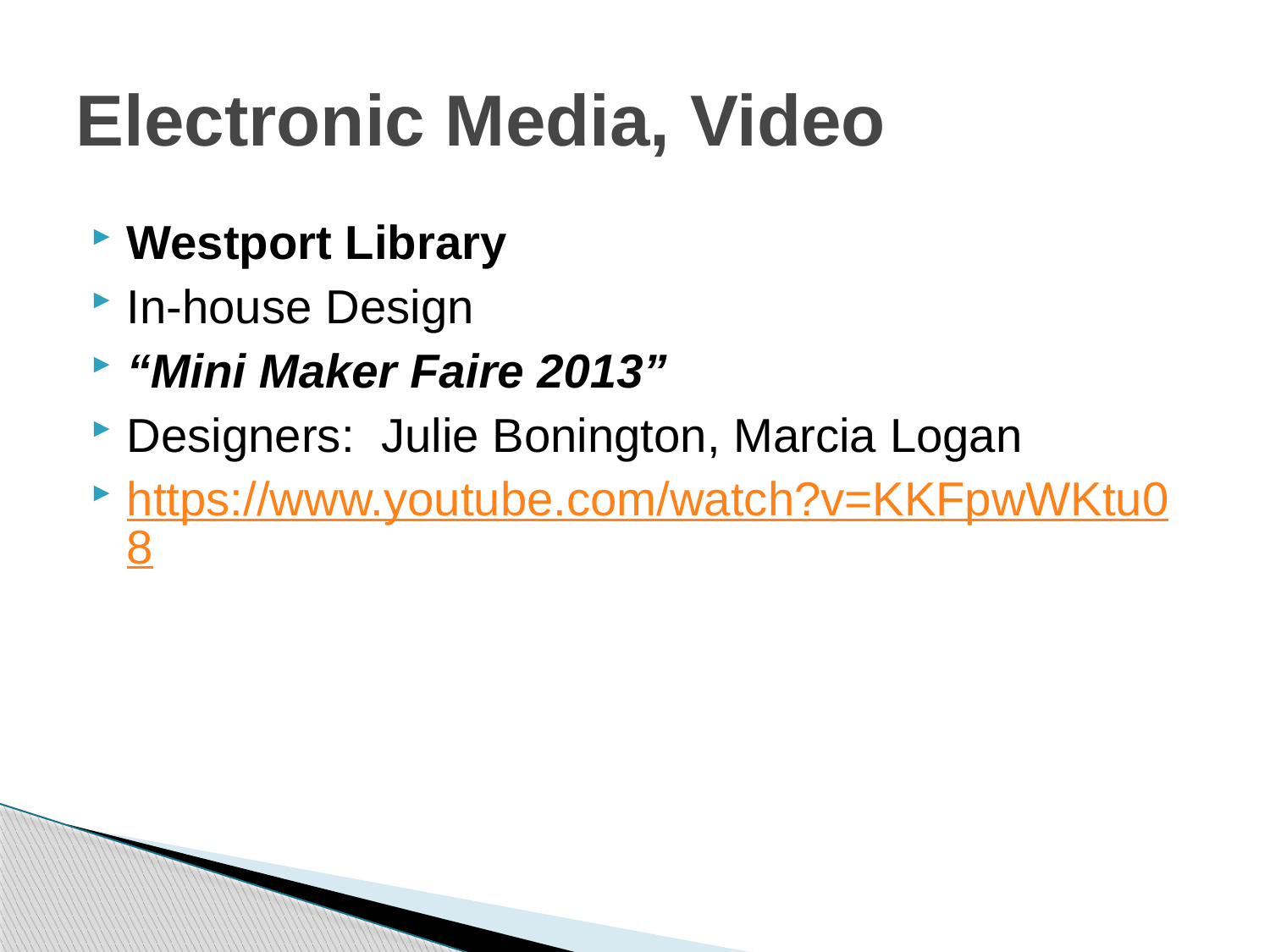

# Electronic Media, Video
Westport Library
In-house Design
“Mini Maker Faire 2013”
Designers:  Julie Bonington, Marcia Logan
https://www.youtube.com/watch?v=KKFpwWKtu08